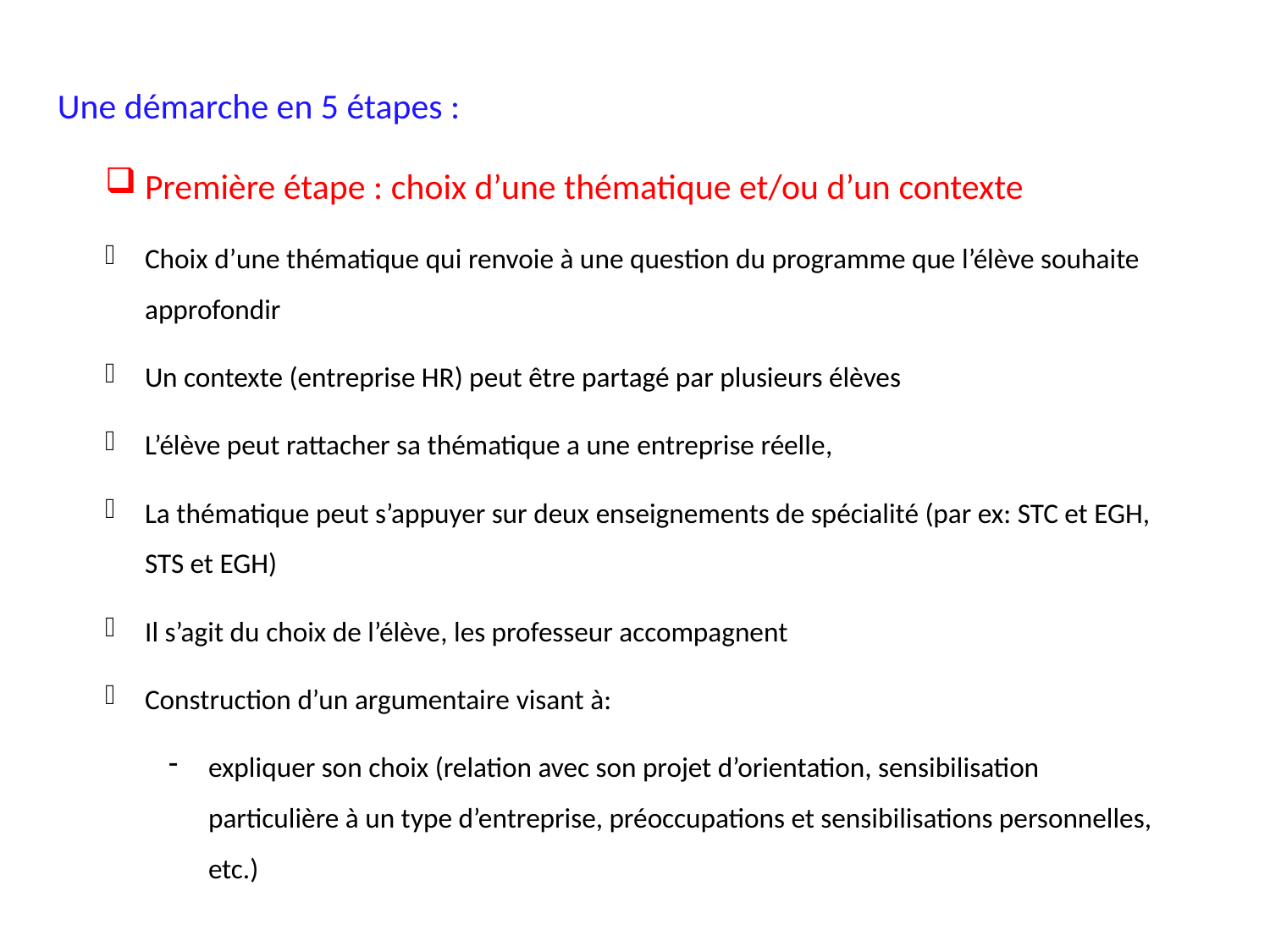

Une démarche en 5 étapes :
Première étape : choix d’une thématique et/ou d’un contexte
Choix d’une thématique qui renvoie à une question du programme que l’élève souhaite approfondir
Un contexte (entreprise HR) peut être partagé par plusieurs élèves
L’élève peut rattacher sa thématique a une entreprise réelle,
La thématique peut s’appuyer sur deux enseignements de spécialité (par ex: STC et EGH, STS et EGH)
Il s’agit du choix de l’élève, les professeur accompagnent
Construction d’un argumentaire visant à:
expliquer son choix (relation avec son projet d’orientation, sensibilisation particulière à un type d’entreprise, préoccupations et sensibilisations personnelles, etc.)